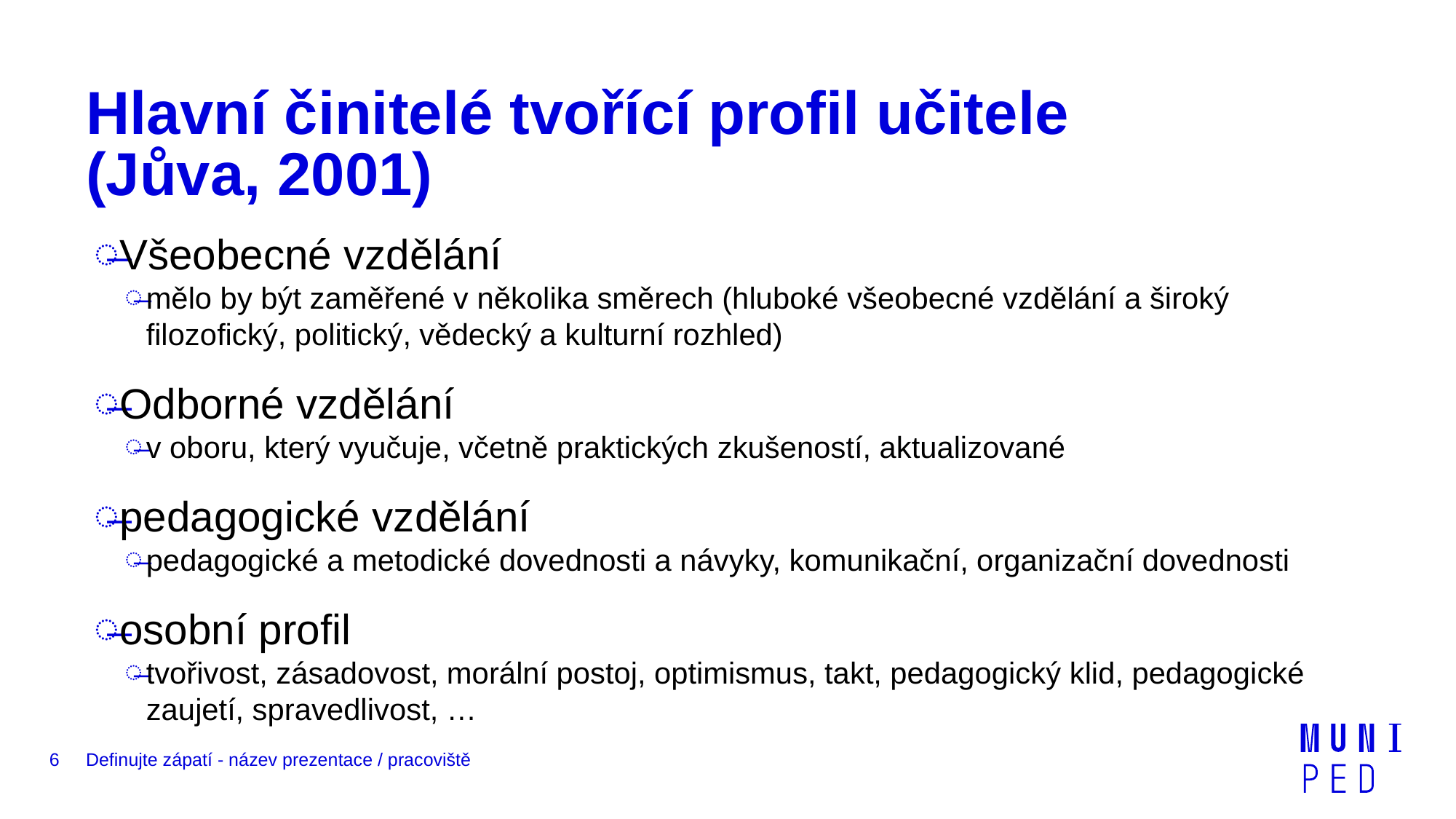

# Hlavní činitelé tvořící profil učitele (Jůva, 2001)
Všeobecné vzdělání
mělo by být zaměřené v několika směrech (hluboké všeobecné vzdělání a široký  filozofický, politický, vědecký a kulturní rozhled)
Odborné vzdělání
v oboru, který vyučuje, včetně praktických zkušeností, aktualizované
pedagogické vzdělání
pedagogické a metodické dovednosti a návyky, komunikační, organizační dovednosti
osobní profil
tvořivost, zásadovost, morální postoj, optimismus, takt, pedagogický klid, pedagogické zaujetí, spravedlivost, …
6
Definujte zápatí - název prezentace / pracoviště